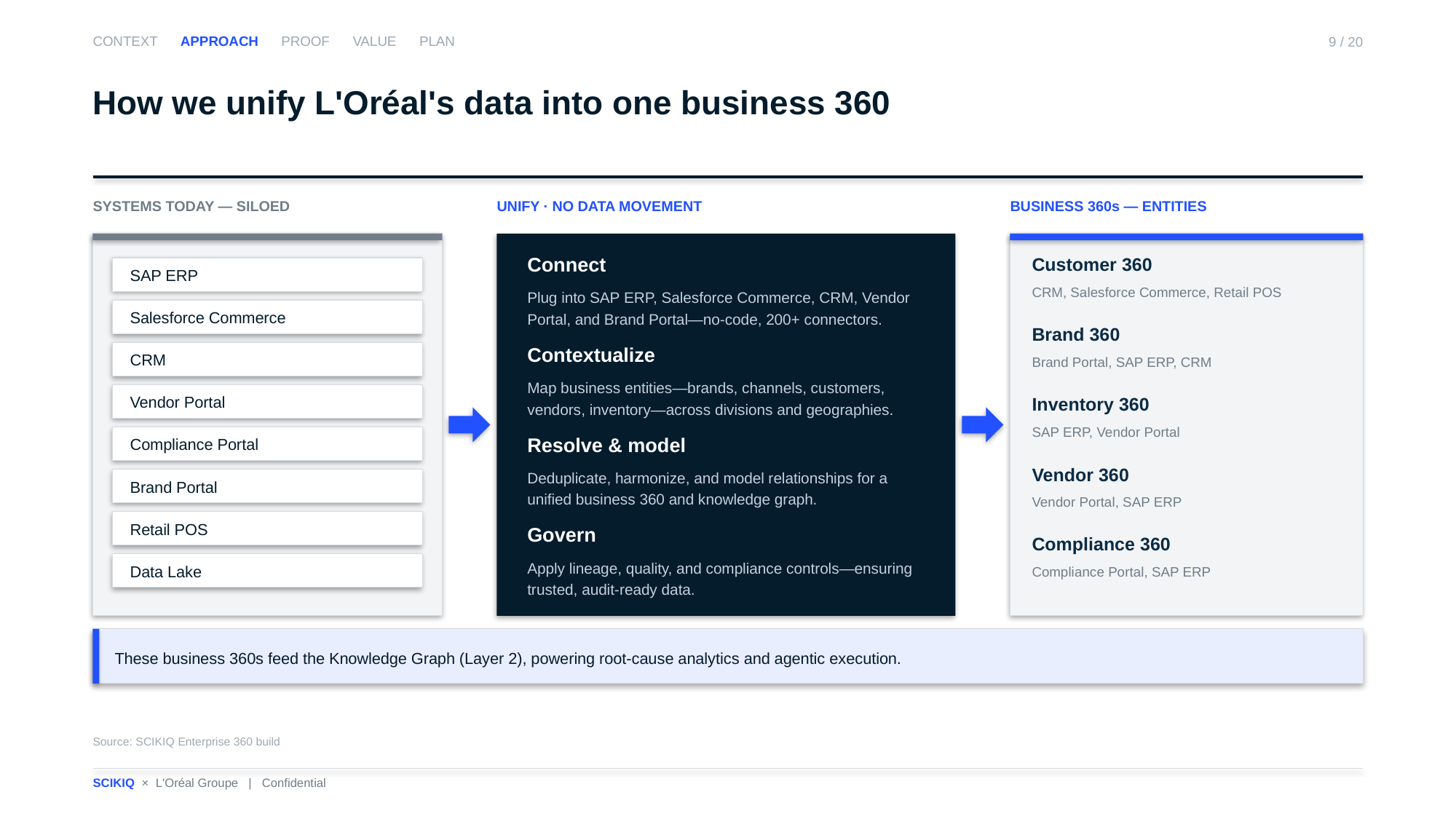

CONTEXT      APPROACH      PROOF      VALUE      PLAN
9 / 20
How we unify L'Oréal's data into one business 360
SYSTEMS TODAY — SILOED
UNIFY · NO DATA MOVEMENT
BUSINESS 360s — ENTITIES

Connect
Plug into SAP ERP, Salesforce Commerce, CRM, Vendor Portal, and Brand Portal—no-code, 200+ connectors.
Customer 360
CRM, Salesforce Commerce, Retail POS

SAP ERP

Salesforce Commerce
Brand 360
Brand Portal, SAP ERP, CRM
Contextualize
Map business entities—brands, channels, customers, vendors, inventory—across divisions and geographies.

CRM

Vendor Portal
Inventory 360
SAP ERP, Vendor Portal

Compliance Portal
Resolve & model
Deduplicate, harmonize, and model relationships for a unified business 360 and knowledge graph.
Vendor 360
Vendor Portal, SAP ERP

Brand Portal

Retail POS
Govern
Apply lineage, quality, and compliance controls—ensuring trusted, audit-ready data.
Compliance 360
Compliance Portal, SAP ERP

Data Lake

These business 360s feed the Knowledge Graph (Layer 2), powering root-cause analytics and agentic execution.
Source: SCIKIQ Enterprise 360 build
SCIKIQ  ×  L'Oréal Groupe   |   Confidential